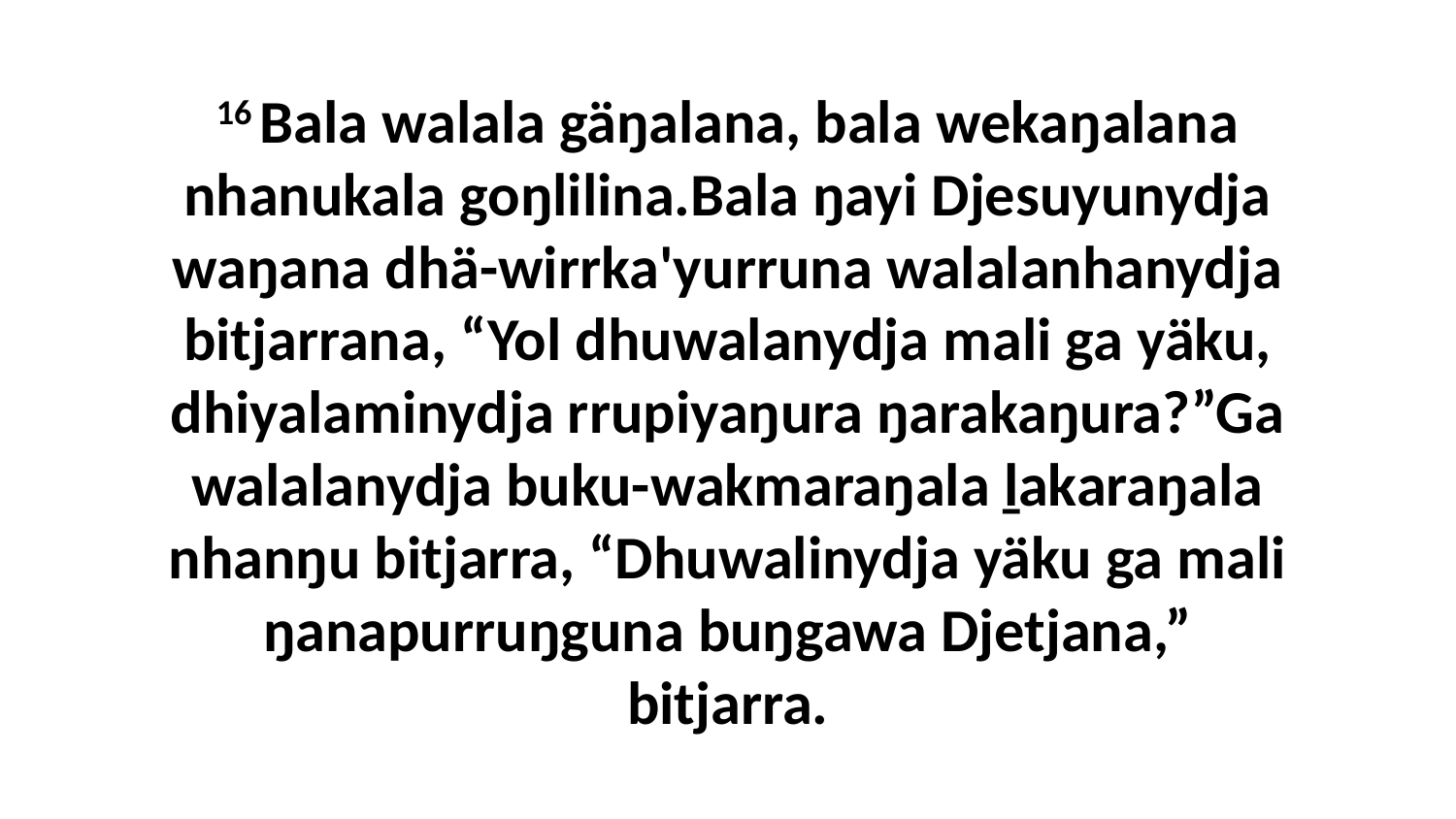

16 Bala walala gäŋalana, bala wekaŋalana nhanukala goŋlilina.Bala ŋayi Djesuyunydja waŋana dhä-wirrka'yurruna walalanhanydja bitjarrana, “Yol dhuwalanydja mali ga yäku, dhiyalaminydja rrupiyaŋura ŋarakaŋura?”Ga walalanydja buku-wakmaraŋala ḻakaraŋala nhanŋu bitjarra, “Dhuwalinydja yäku ga mali ŋanapurruŋguna buŋgawa Djetjana,” bitjarra.